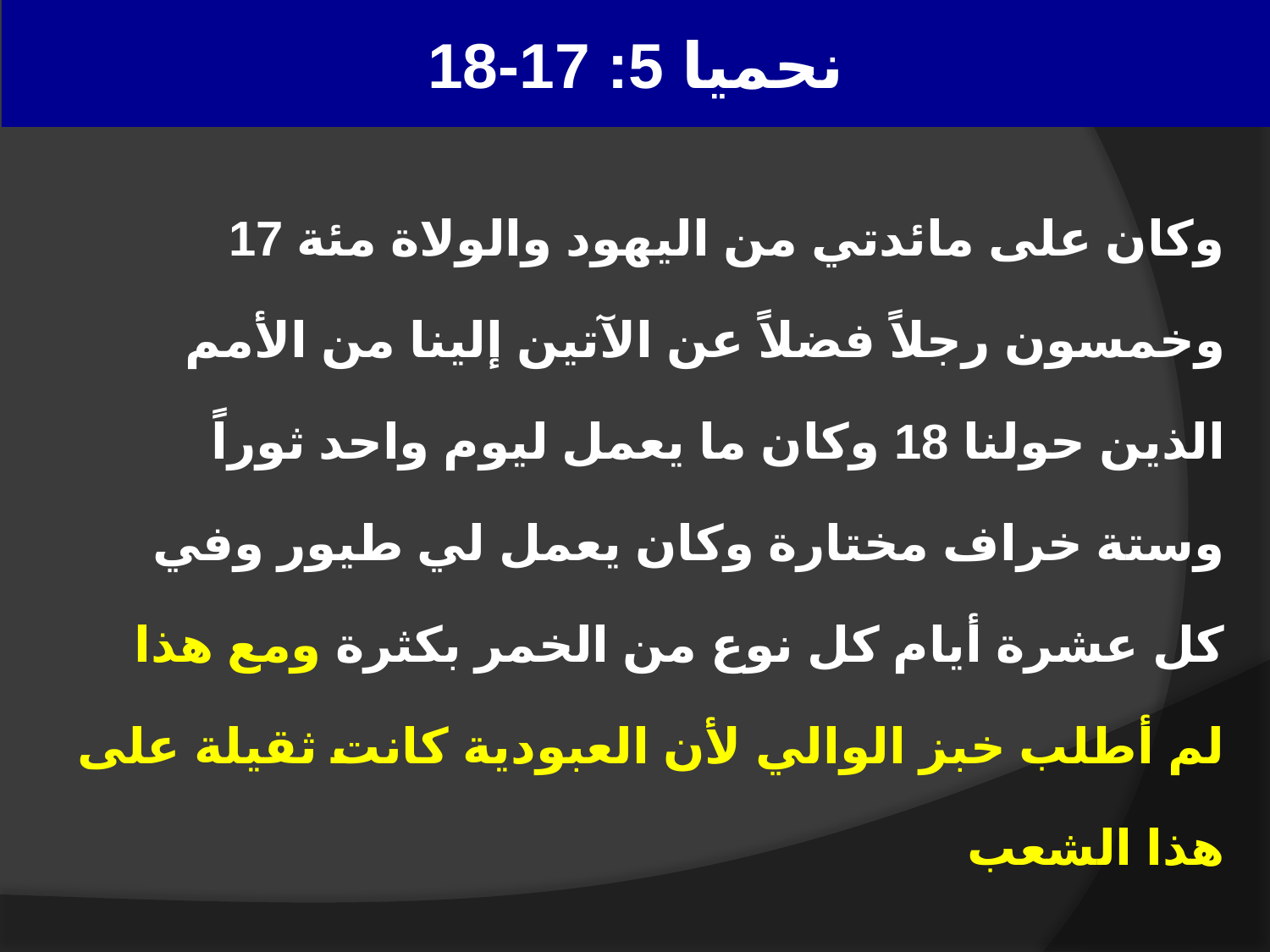

# نحميا 5: 17-18
17 وكان على مائدتي من اليهود والولاة مئة وخمسون رجلاً فضلاً عن الآتين إلينا من الأمم الذين حولنا 18 وكان ما يعمل ليوم واحد ثوراً وستة خراف مختارة وكان يعمل لي طيور وفي كل عشرة أيام كل نوع من الخمر بكثرة ومع هذا لم أطلب خبز الوالي لأن العبودية كانت ثقيلة على هذا الشعب